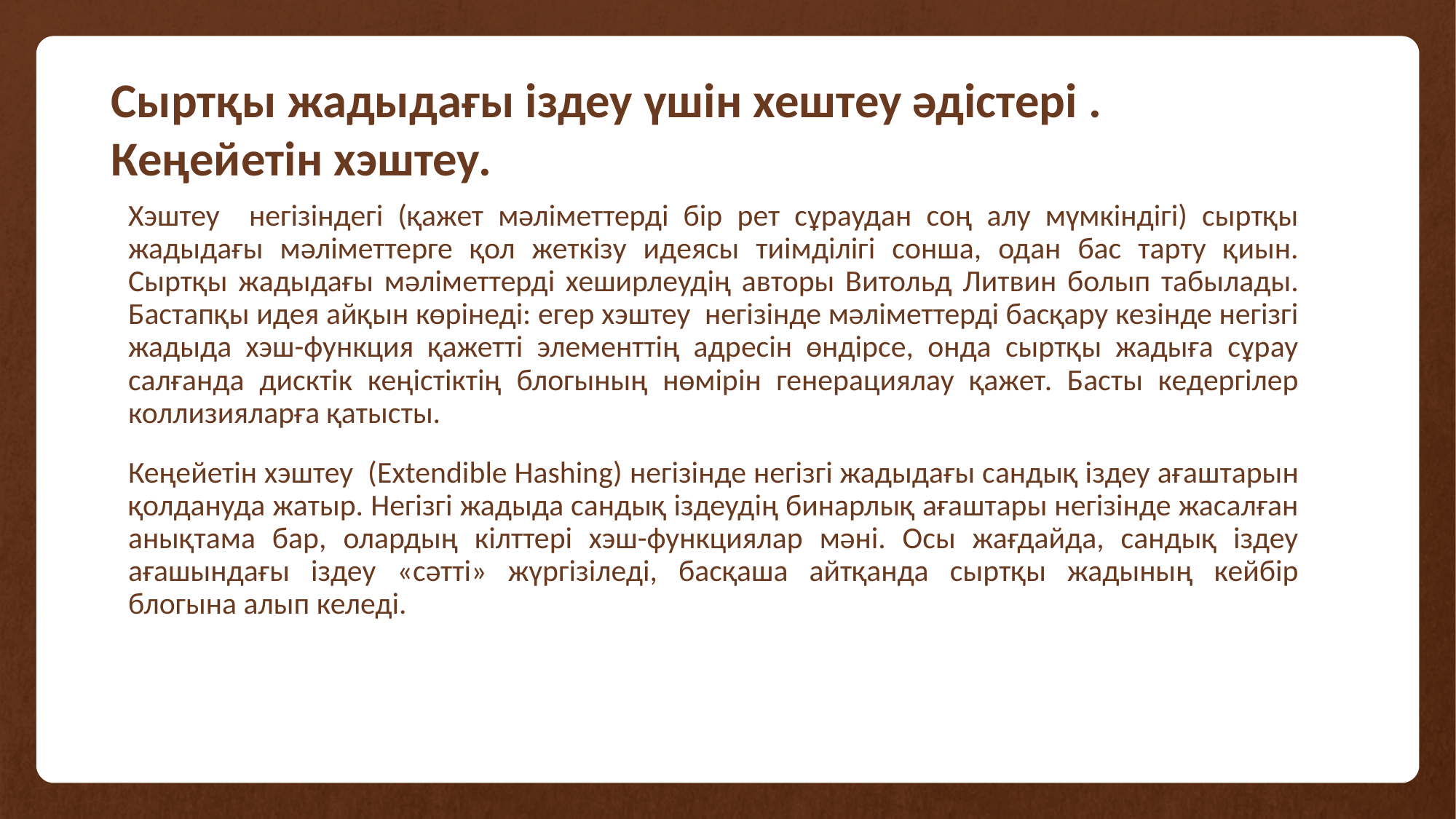

# Сыртқы жадыдағы іздеу үшін хештеу әдістері . Кеңейетін хэштеу.
Хэштеу  негізіндегі (қажет мәліметтерді бір рет сұраудан соң алу мүмкіндігі) сыртқы жадыдағы мәліметтерге қол жеткізу идеясы тиімділігі сонша, одан бас тарту қиын. Сыртқы жадыдағы мәліметтерді хеширлеудің авторы Витольд Литвин болып табылады. Бастапқы идея айқын көрінеді: егер хэштеу  негізінде мәліметтерді басқару кезінде негізгі жадыда хэш-функция қажетті элементтің адресін өндірсе, онда сыртқы жадыға сұрау салғанда дисктік кеңістіктің блогының нөмірін генерациялау қажет. Басты кедергілер коллизияларға қатысты.
Кеңейетін хэштеу  (Extendible Hashing) негізінде негізгі жадыдағы сандық іздеу ағаштарын қолдануда жатыр. Негізгі жадыда сандық іздеудің бинарлық ағаштары негізінде жасалған анықтама бар, олардың кілттері хэш-функциялар мәні. Осы жағдайда, сандық іздеу ағашындағы іздеу «сәтті» жүргізіледі, басқаша айтқанда сыртқы жадының кейбір блогына алып келеді.